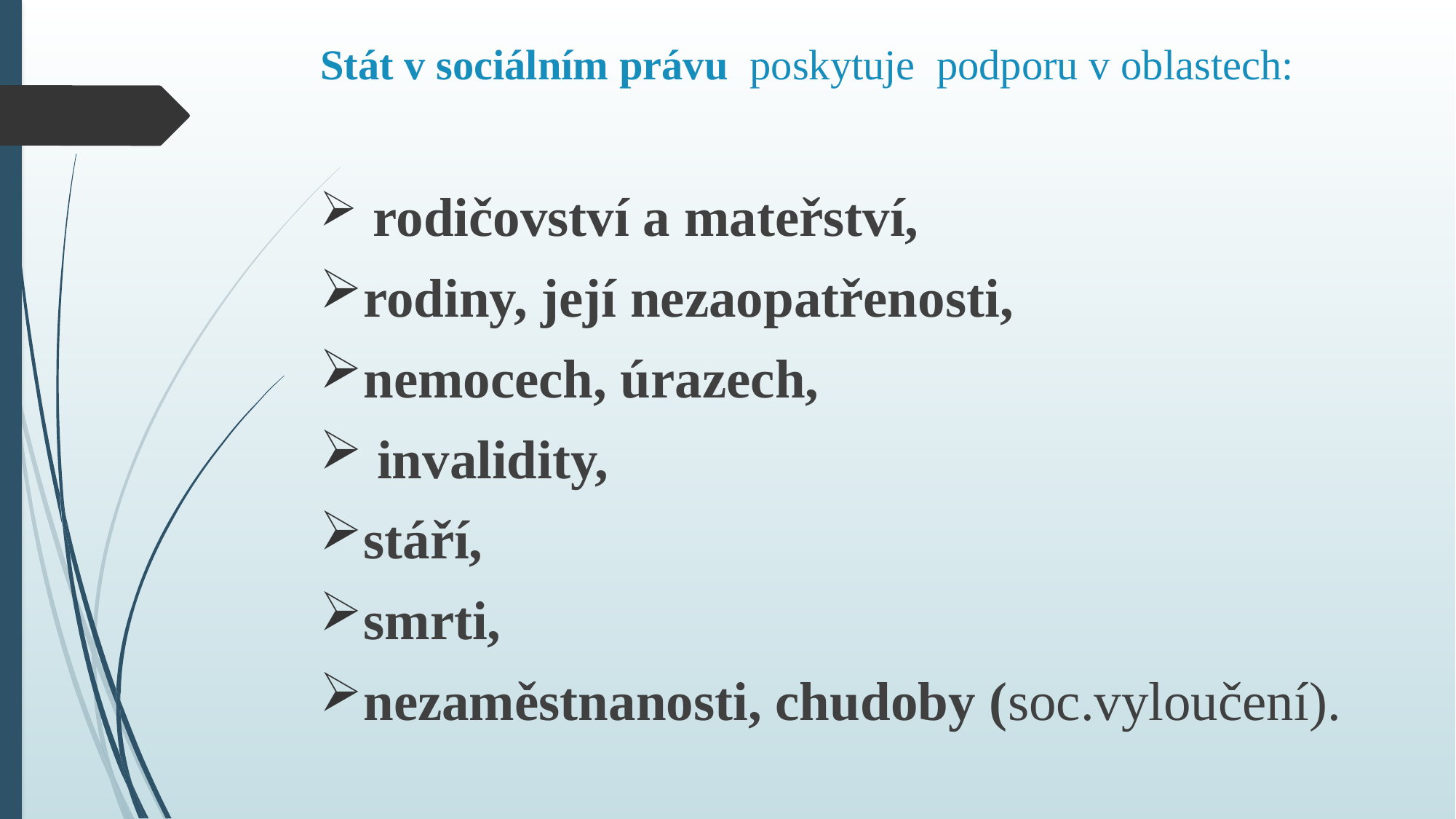

# Stát v sociálním právu  poskytuje  podporu v oblastech:
 rodičovství a mateřství,
rodiny, její nezaopatřenosti,
nemocech, úrazech,
 invalidity,
stáří,
smrti,
nezaměstnanosti, chudoby (soc.vyloučení).